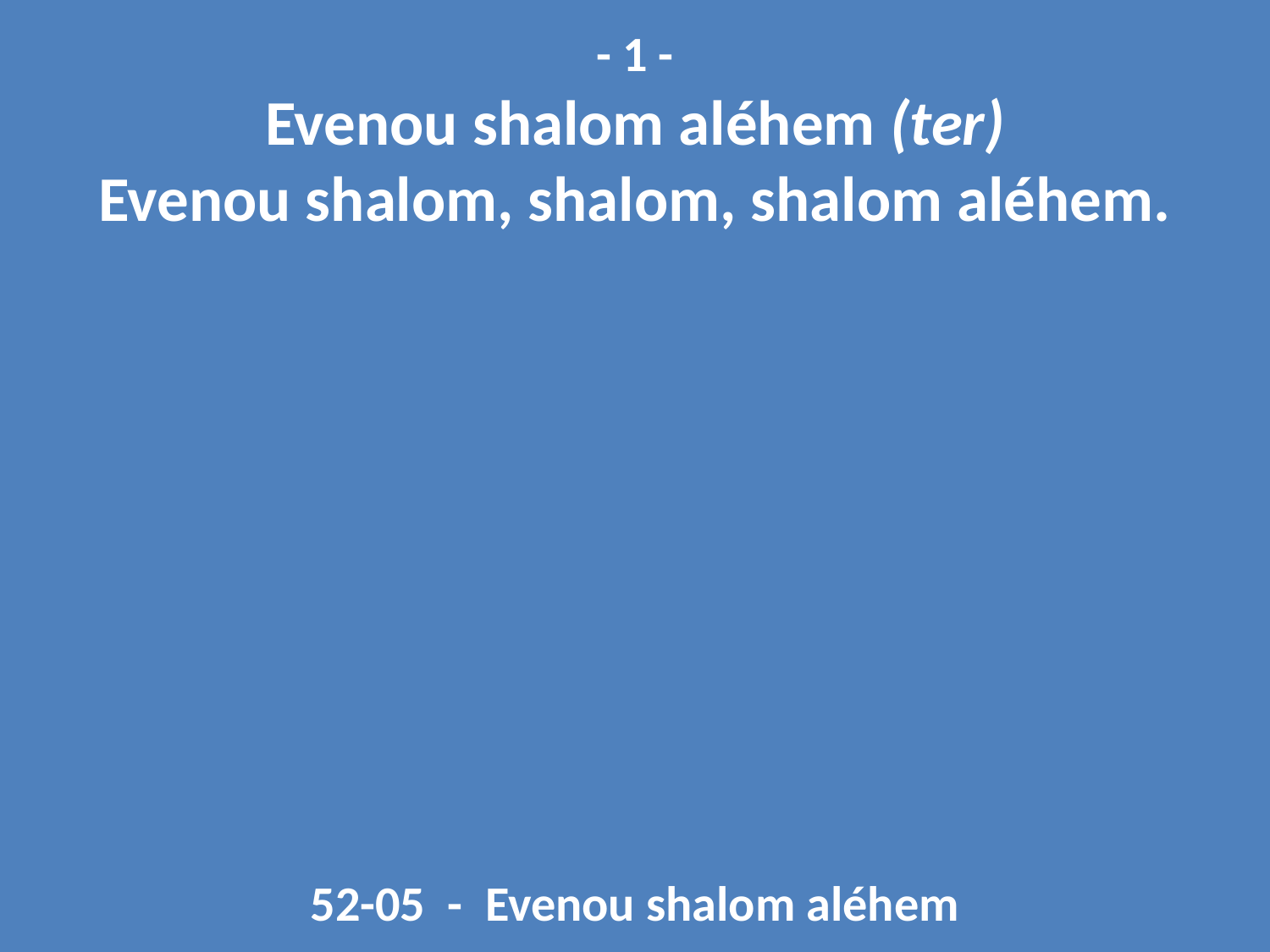

- 1 -
Evenou shalom aléhem (ter)
Evenou shalom, shalom, shalom aléhem.
52-05  -  Evenou shalom aléhem